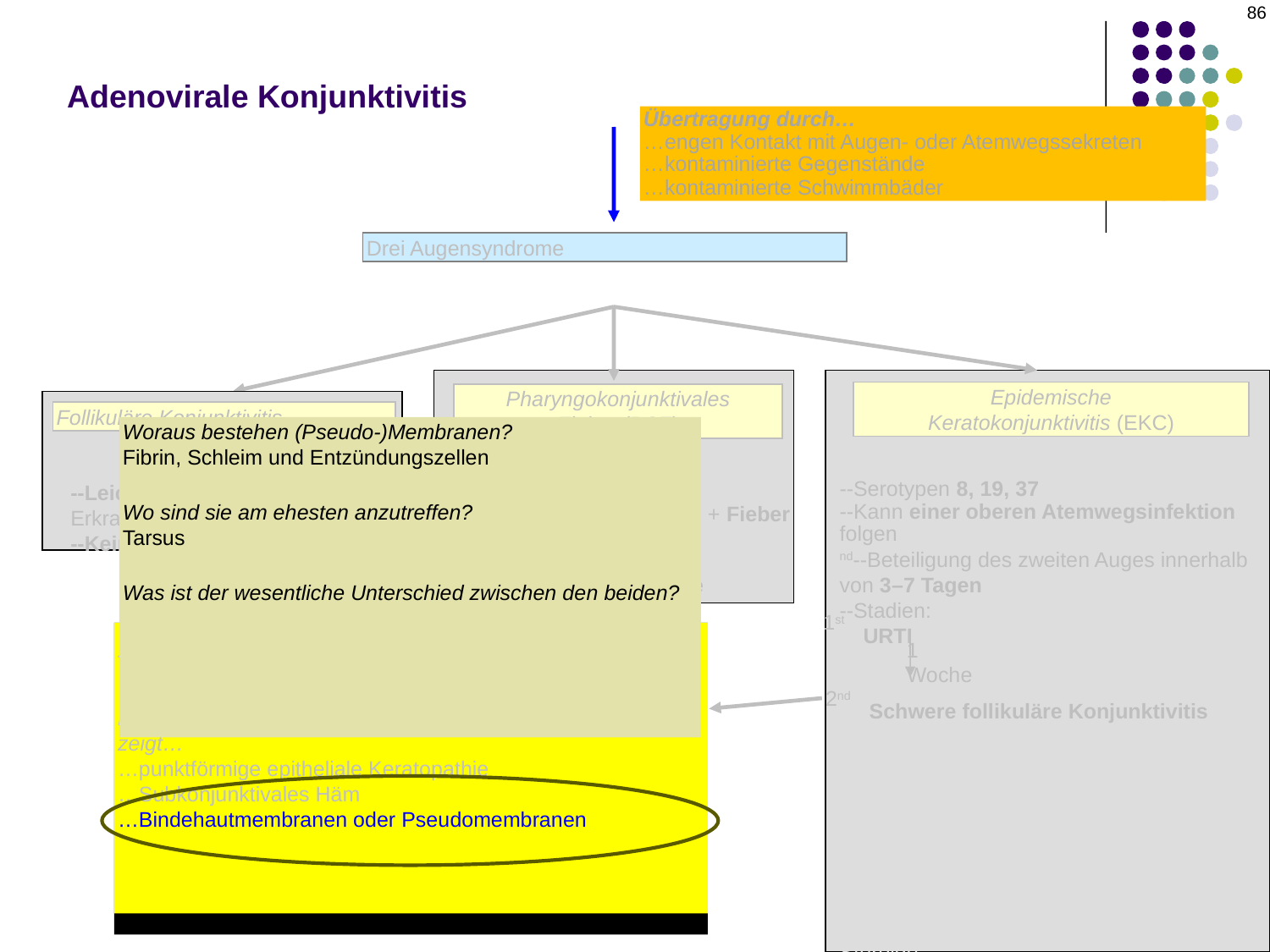

86
# Adenovirale Konjunktivitis
Übertragung durch…
…engen Kontakt mit Augen- oder Atemwegssekreten
…kontaminierte Gegenstände
…kontaminierte Schwimmbäder

Drei Augensyndrome

Epidemische
Keratokonjunktivitis (EKC)
Pharyngokonjunktivales
Fieber (PCF)

Follikuläre Konjunktivitis
Woraus bestehen (Pseudo-)Membranen?
Fibrin, Schleim und Entzündungszellen

Wo sind sie am ehesten anzutreffen?
Tarsus

Was ist der wesentliche Unterschied zwischen den beiden?
Wie stark sie an der Augenoberfläche haften

Wie kann man sie voneinander unterscheiden?
Indem man sie abzieht – wenn das darunterliegende Gewebe blutet, handelte es sich um eine echte Membran
--Serotypen 8, 19, 37
--Kann einer oberen Atemwegsinfektion folgen
nd--Beteiligung des zweiten Auges innerhalb von 3–7 Tagen
--Stadien:
    URTI

     Schwere follikuläre Konjunktivitis

--Behandlung
  --Symptomatische Behandlung: ATs, kühle Kompressen
  --Membranen: Abziehen alle vier Tage; +/- Steroide
  --SEI: +/- Steroide
--Serotypen 3, 7
--Follikuläre Konjunktivitis + Fieber +
  HA + Pharyngitis
--Ähnlich wie eine Grippe
--Leichte, vorübergehende Erkrankung
--Keine ärztliche Behandlung
1st

Worüber klagen die Patienten in diesem Stadium?
Tränenfluss, Fremdkörpergefühl, Lichtempfindlichkeit

Die Spaltlampenuntersuchung des vorderen Augenabschnitts zeigt…
…punktförmige epitheliale Keratopathie
…Subkonjunktivales Häm
…Bindehautmembranen oder Pseudomembranen

Welches nicht-okulare Symptom könnte auftreten?
Preaurikuläre Lymphadenopathie
1 Woche

2nd